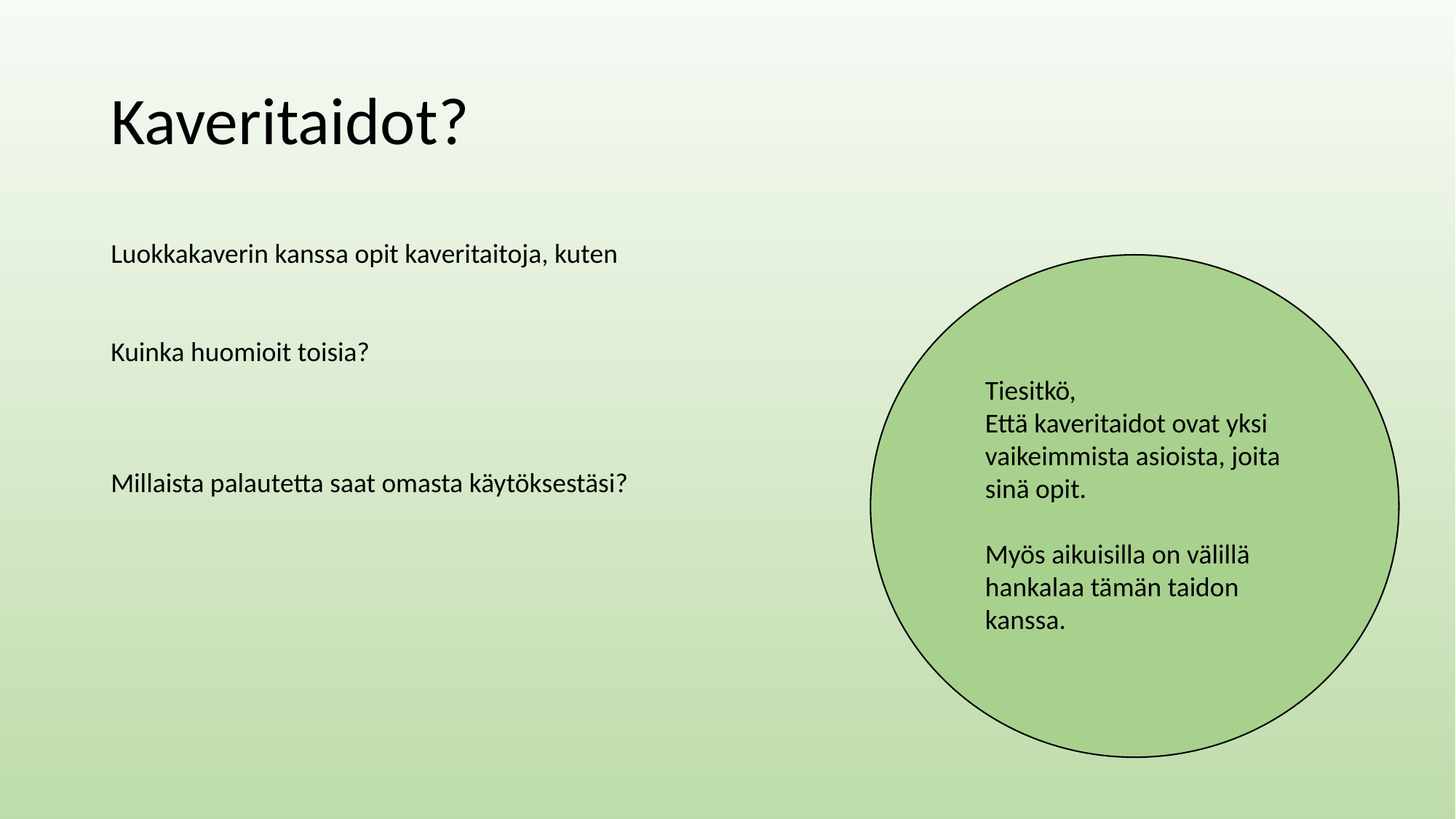

# Kaveritaidot?
Luokkakaverin kanssa opit kaveritaitoja, kuten

Kuinka huomioit toisia?

Millaista palautetta saat omasta käytöksestäsi?

Tiesitkö,
Että kaveritaidot ovat yksi vaikeimmista asioista, joita sinä opit.

Myös aikuisilla on välillä hankalaa tämän taidon kanssa.